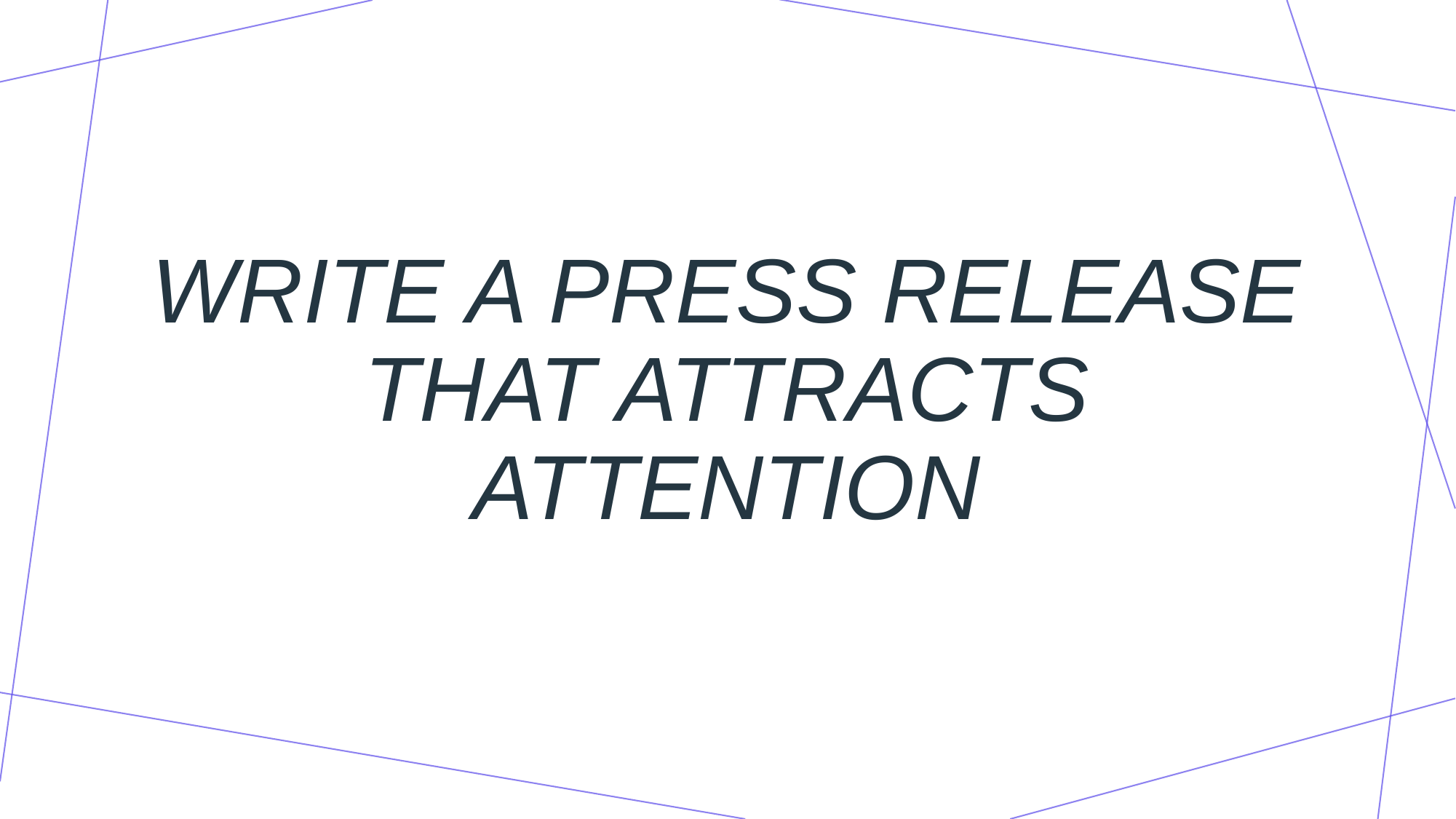

# Write a press release that attracts attention